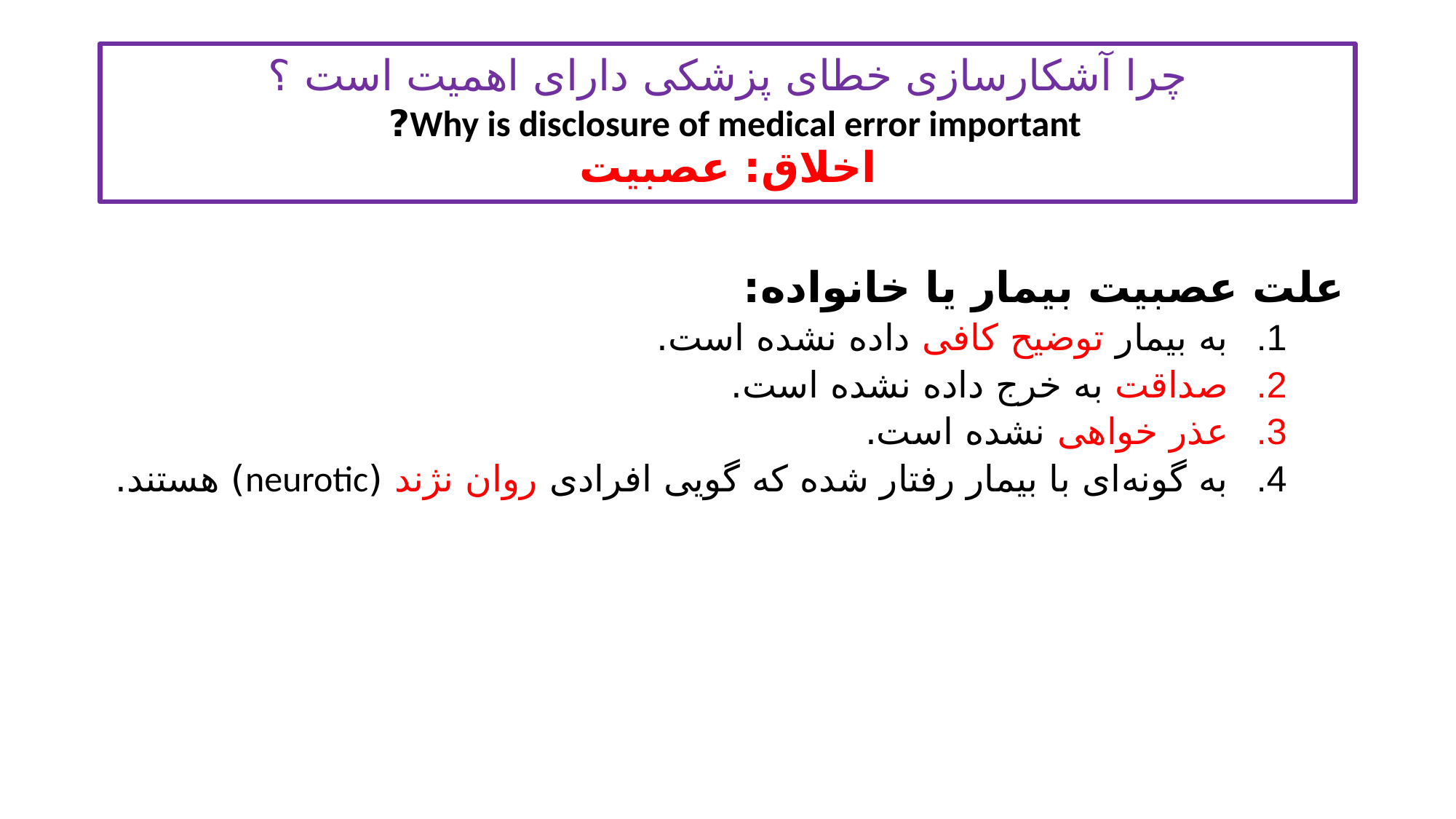

# چرا آشکارسازی خطای پزشکی دارای اهمیت است ؟ Why is disclosure of medical error important? اخلاق: عصبیت
علت عصبیت بیمار یا خانواده:
به بیمار توضیح کافی داده نشده است.
صداقت به خرج داده نشده است.
عذر خواهی نشده است.
به گونه‌ای با بیمار رفتار شده که گویی افرادی روان نژند (neurotic) هستند.